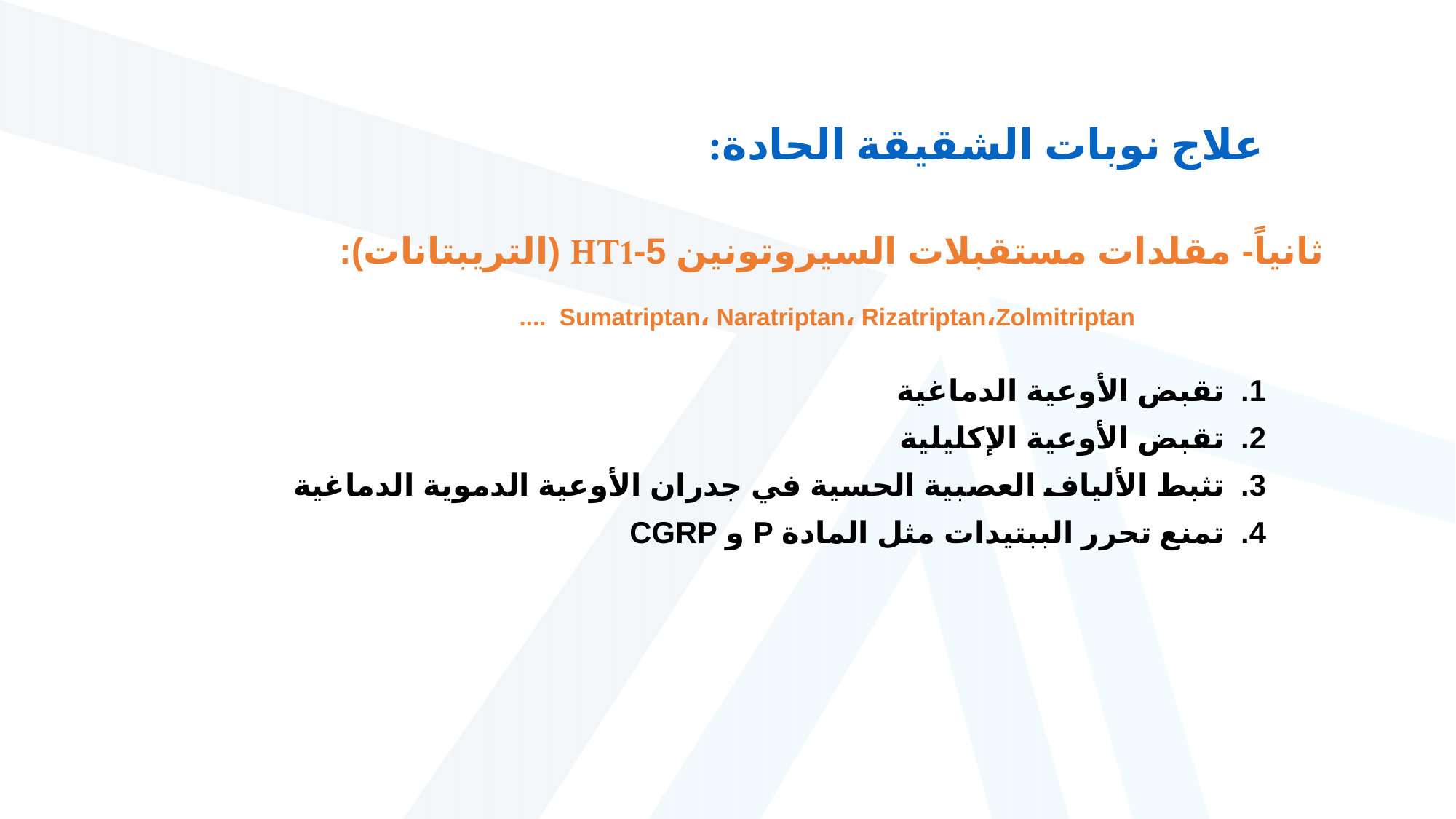

علاج نوبات الشقيقة الحادة:
ثانياً- مقلدات مستقبلات السيروتونين 5-HT1 (التريبتانات):
Sumatriptan، Naratriptan، Rizatriptan،Zolmitriptan  ....
تقبض الأوعية الدماغية
تقبض الأوعية الإكليلية
تثبط الألياف العصبية الحسية في جدران الأوعية الدموية الدماغية
تمنع تحرر الببتيدات مثل المادة P و CGRP